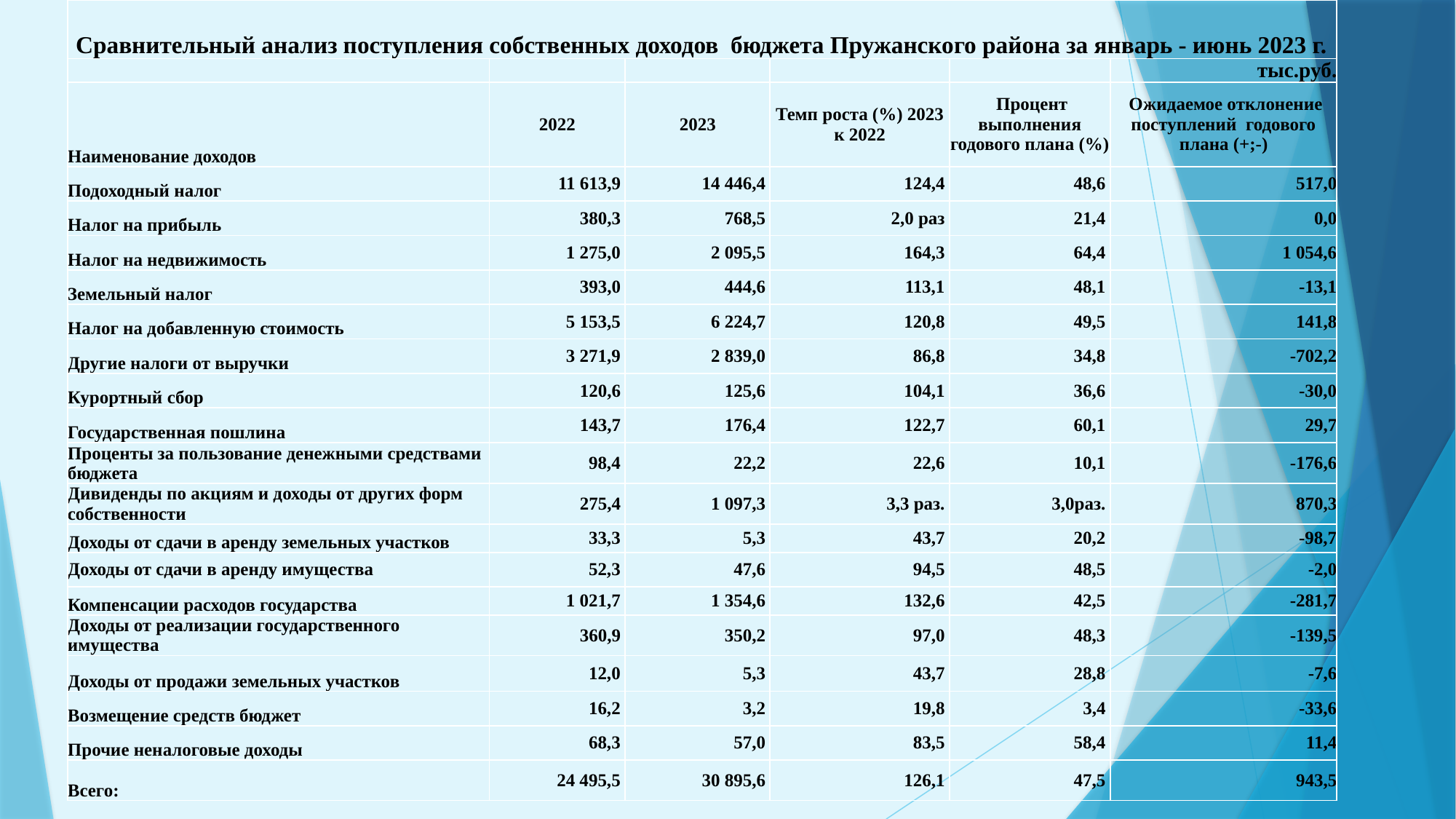

| Сравнительный анализ поступления собственных доходов бюджета Пружанского района за январь - июнь 2023 г. |  |  |  |  |  |
| --- | --- | --- | --- | --- | --- |
|  |  |  |  |  | тыс.руб. |
| Наименование доходов | 2022 | 2023 | Темп роста (%) 2023 к 2022 | Процент выполнения годового плана (%) | Ожидаемое отклонение поступлений годового плана (+;-) |
| Подоходный налог | 11 613,9 | 14 446,4 | 124,4 | 48,6 | 517,0 |
| Налог на прибыль | 380,3 | 768,5 | 2,0 раз | 21,4 | 0,0 |
| Налог на недвижимость | 1 275,0 | 2 095,5 | 164,3 | 64,4 | 1 054,6 |
| Земельный налог | 393,0 | 444,6 | 113,1 | 48,1 | -13,1 |
| Налог на добавленную стоимость | 5 153,5 | 6 224,7 | 120,8 | 49,5 | 141,8 |
| Другие налоги от выручки | 3 271,9 | 2 839,0 | 86,8 | 34,8 | -702,2 |
| Курортный сбор | 120,6 | 125,6 | 104,1 | 36,6 | -30,0 |
| Государственная пошлина | 143,7 | 176,4 | 122,7 | 60,1 | 29,7 |
| Проценты за пользование денежными средствами бюджета | 98,4 | 22,2 | 22,6 | 10,1 | -176,6 |
| Дивиденды по акциям и доходы от других форм собственности | 275,4 | 1 097,3 | 3,3 раз. | 3,0раз. | 870,3 |
| Доходы от сдачи в аренду земельных участков | 33,3 | 5,3 | 43,7 | 20,2 | -98,7 |
| Доходы от сдачи в аренду имущества | 52,3 | 47,6 | 94,5 | 48,5 | -2,0 |
| Компенсации расходов государства | 1 021,7 | 1 354,6 | 132,6 | 42,5 | -281,7 |
| Доходы от реализации государственного имущества | 360,9 | 350,2 | 97,0 | 48,3 | -139,5 |
| Доходы от продажи земельных участков | 12,0 | 5,3 | 43,7 | 28,8 | -7,6 |
| Возмещение средств бюджет | 16,2 | 3,2 | 19,8 | 3,4 | -33,6 |
| Прочие неналоговые доходы | 68,3 | 57,0 | 83,5 | 58,4 | 11,4 |
| Всего: | 24 495,5 | 30 895,6 | 126,1 | 47,5 | 943,5 |